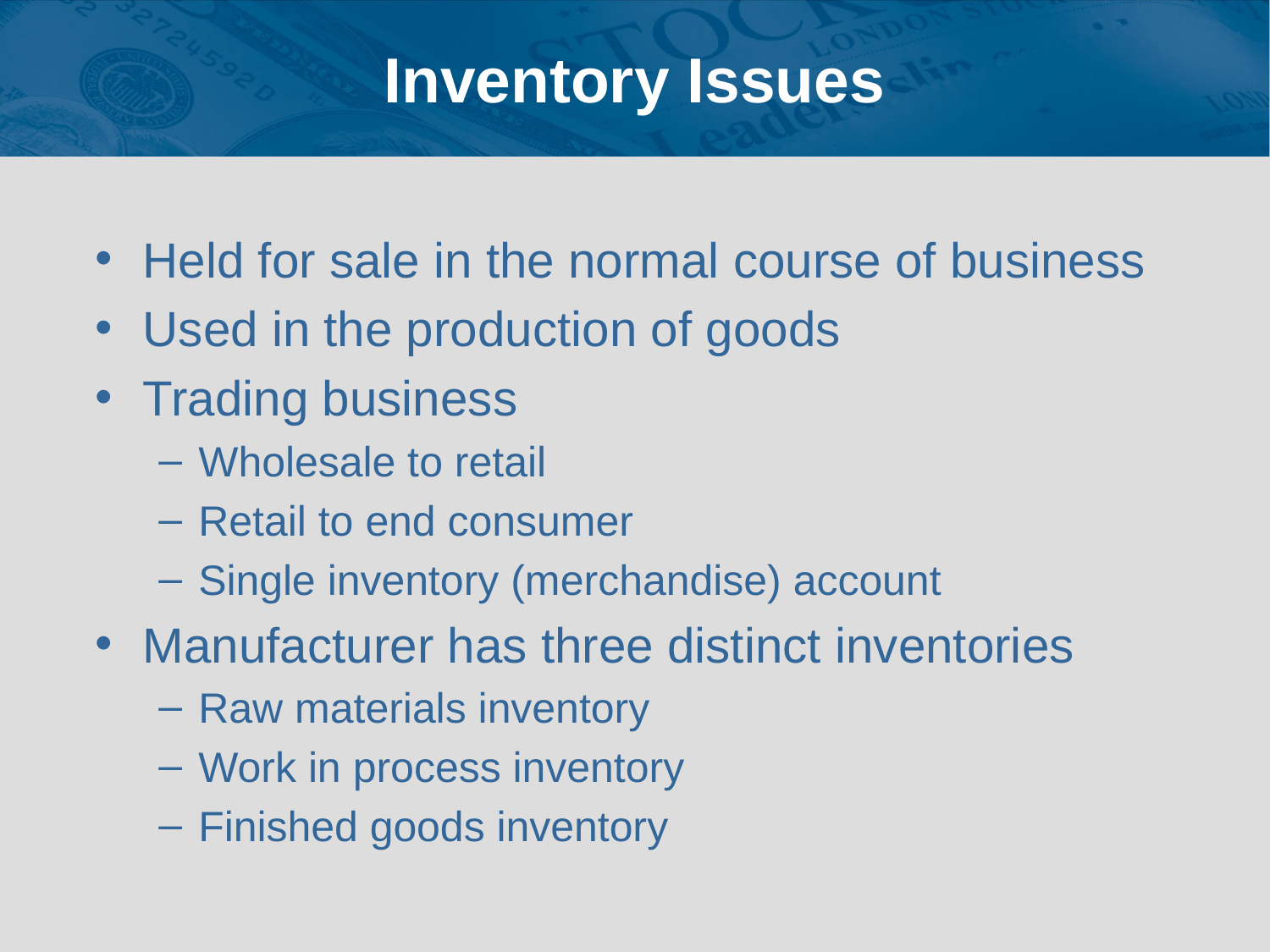

# Inventory Issues
Held for sale in the normal course of business
Used in the production of goods
Trading business
Wholesale to retail
Retail to end consumer
Single inventory (merchandise) account
Manufacturer has three distinct inventories
Raw materials inventory
Work in process inventory
Finished goods inventory